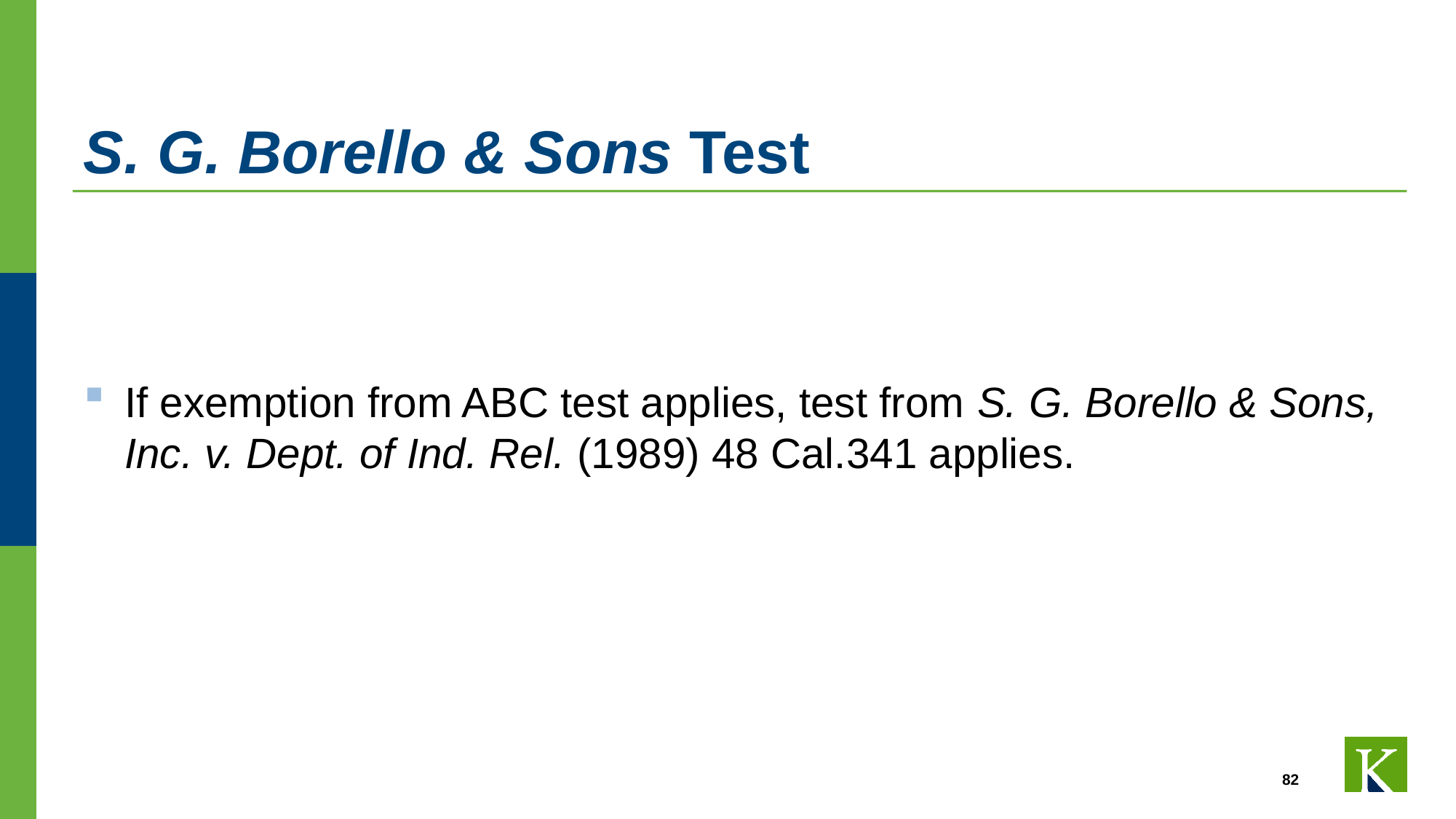

# S. G. Borello & Sons Test

If exemption from ABC test applies, test from S. G. Borello & Sons, Inc. v. Dept. of Ind. Rel. (1989) 48 Cal.341 applies.
82